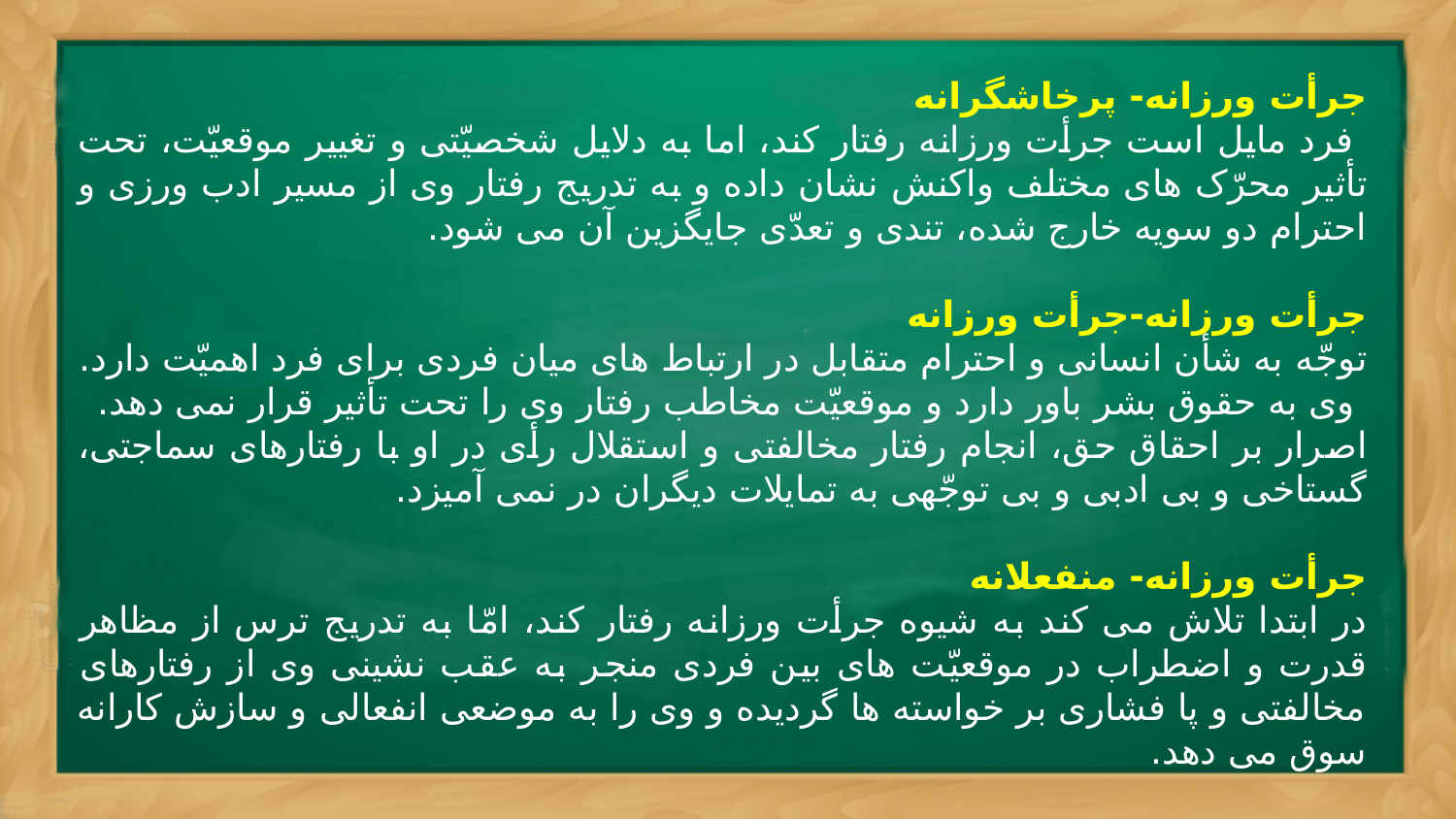

جرأت ورزانه- پرخاشگرانه
 فرد مایل است جرأت ورزانه رفتار کند، اما به دلایل شخصیّتی و تغییر موقعیّت، تحت تأثیر محرّک های مختلف واکنش نشان داده و به تدریج رفتار وی از مسیر ادب ورزی و احترام دو سویه خارج شده، تندی و تعدّی جایگزین آن می شود.

جرأت ورزانه-جرأت ورزانه
توجّه به شأن انسانی و احترام متقابل در ارتباط های میان فردی برای فرد اهمیّت دارد.
 وی به حقوق بشر باور دارد و موقعیّت مخاطب رفتار وی را تحت تأثیر قرار نمی دهد.
اصرار بر احقاق حق، انجام رفتار مخالفتی و استقلال رأی در او با رفتارهای سماجتی، گستاخی و بی ادبی و بی توجّهی به تمایلات دیگران در نمی آمیزد.

جرأت ورزانه- منفعلانه
در ابتدا تلاش می کند به شیوه جرأت ورزانه رفتار کند، امّا به تدریج ترس از مظاهر قدرت و اضطراب در موقعیّت های بین فردی منجر به عقب نشینی وی از رفتارهای مخالفتی و پا فشاری بر خواسته ها گردیده و وی را به موضعی انفعالی و سازش کارانه سوق می دهد.